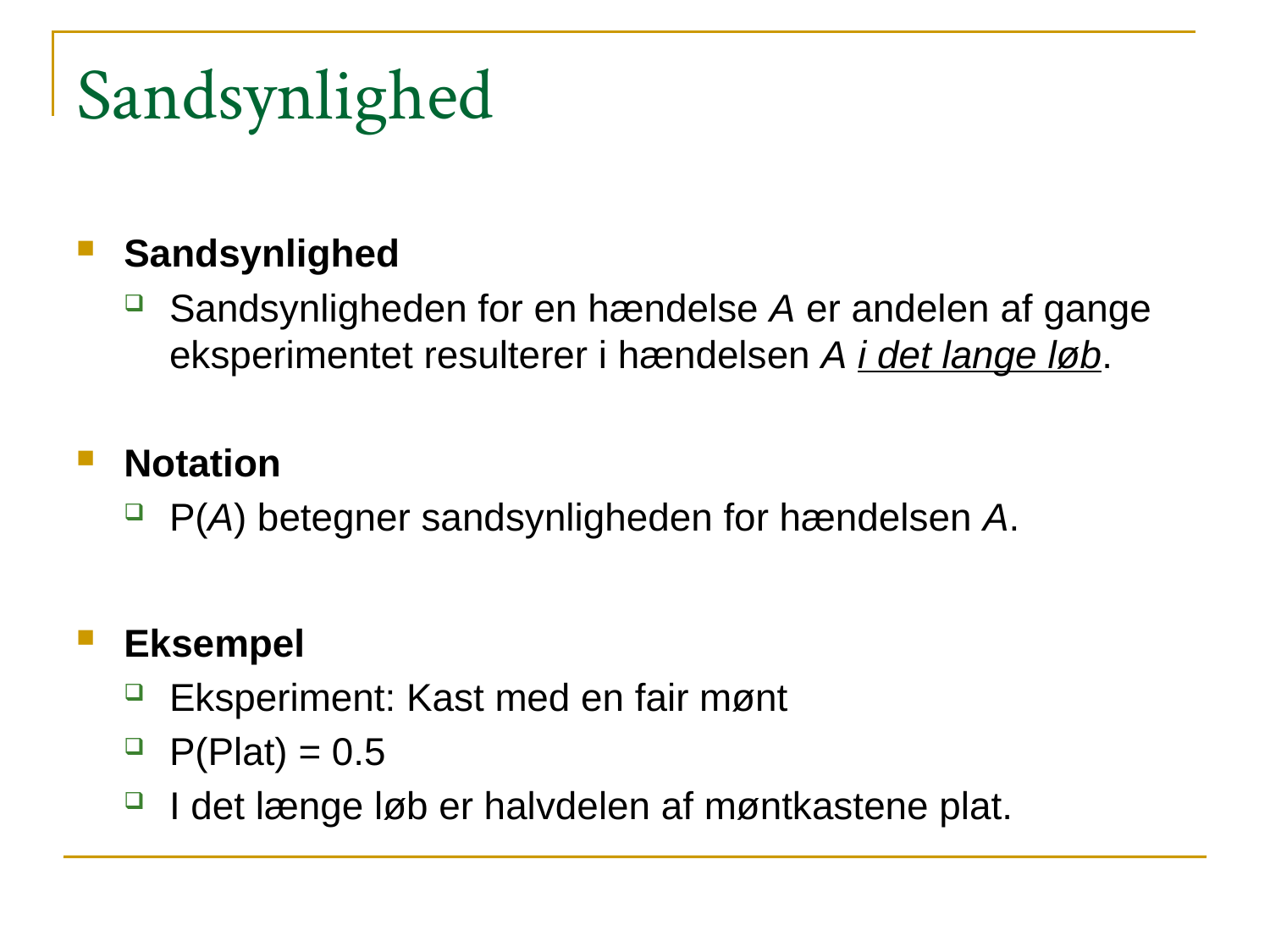

# Sandsynlighed
Sandsynlighed
Sandsynligheden for en hændelse A er andelen af gange eksperimentet resulterer i hændelsen A i det lange løb.

Notation
P(A) betegner sandsynligheden for hændelsen A.

Eksempel
Eksperiment: Kast med en fair mønt
P(Plat) = 0.5
I det længe løb er halvdelen af møntkastene plat.